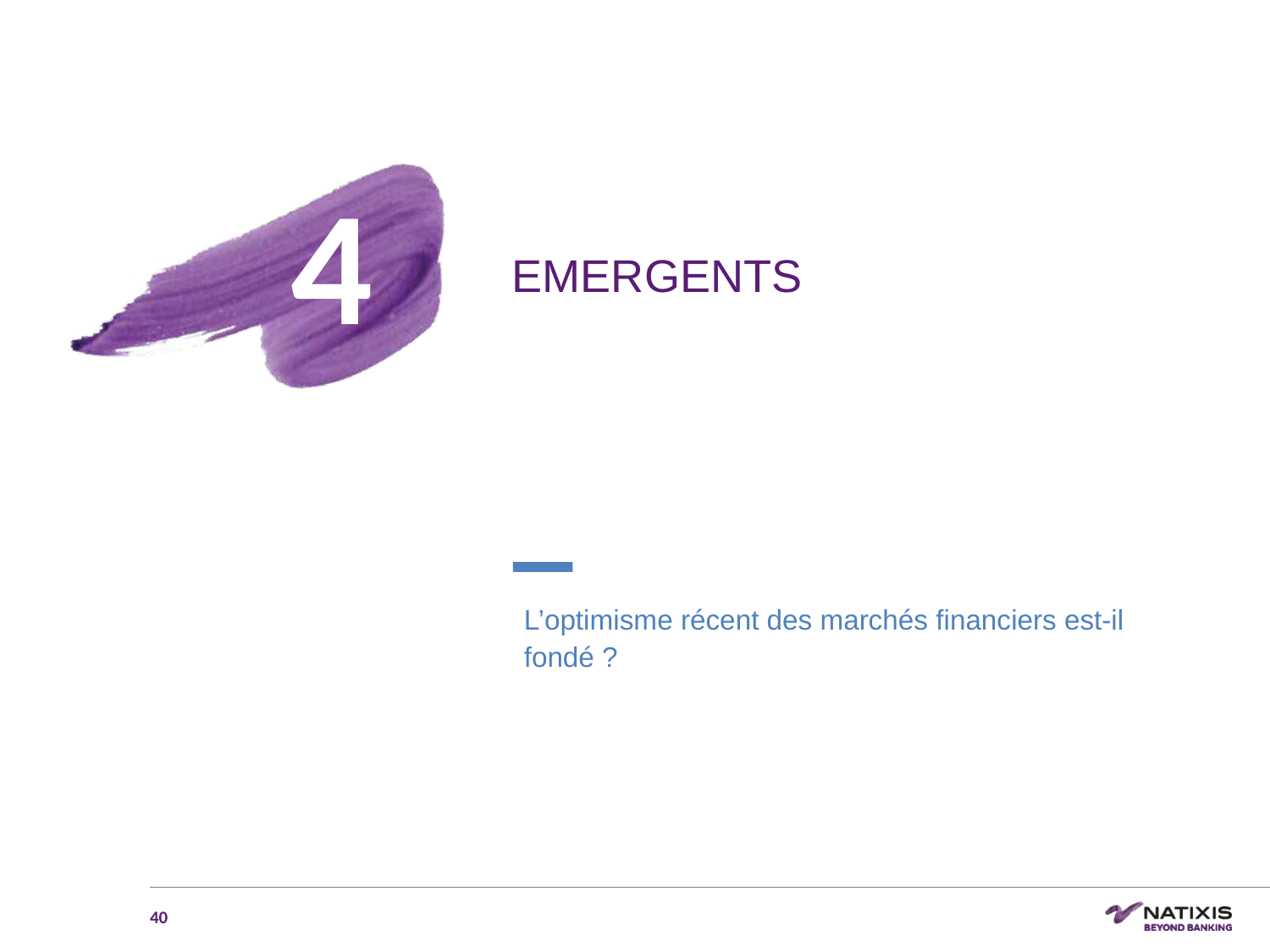

# Emergents
4

L’optimisme récent des marchés financiers est-il fondé ?
40